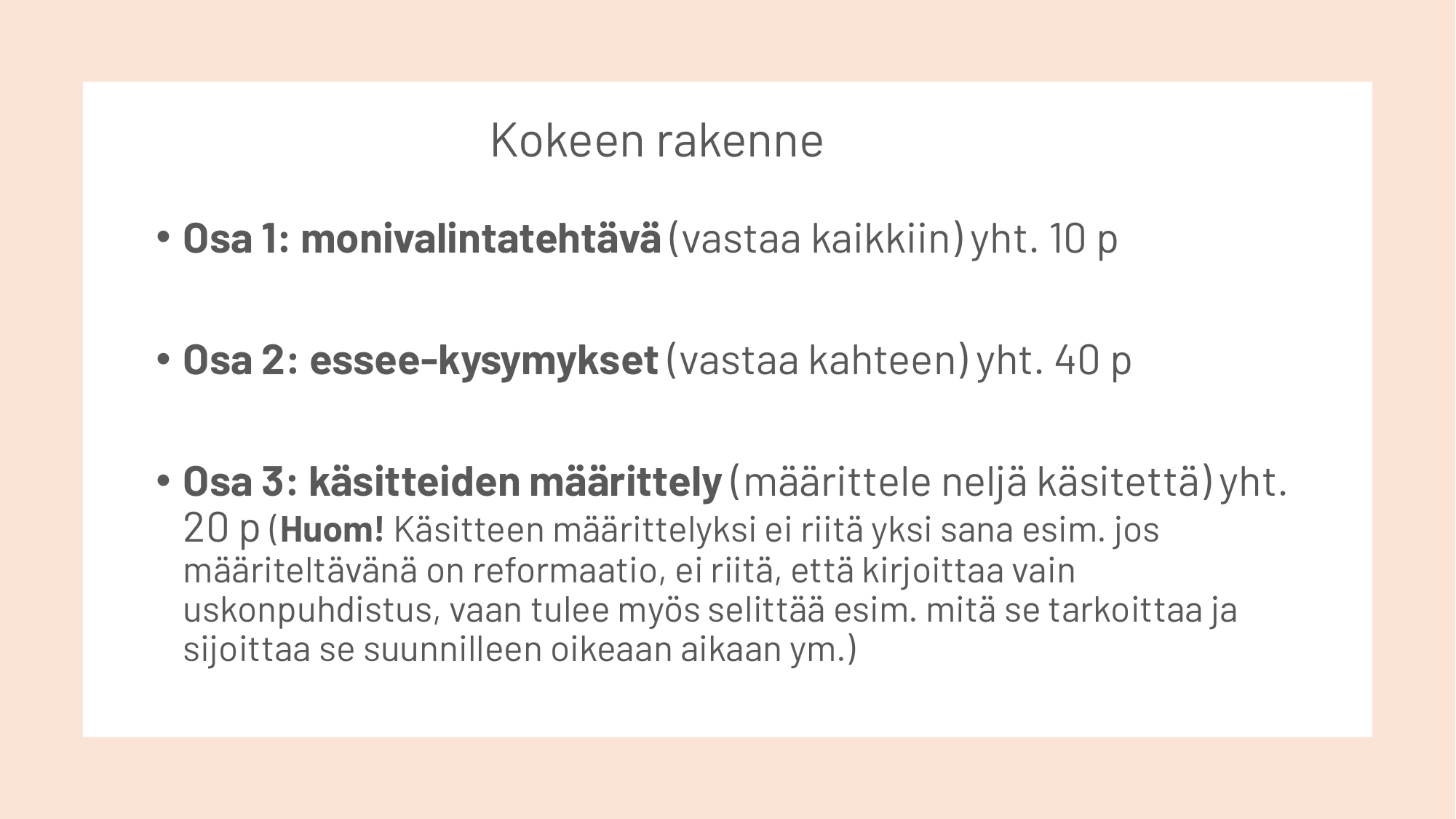

# Kokeen rakenne
Osa 1: monivalintatehtävä (vastaa kaikkiin) yht. 10 p

Osa 2: essee-kysymykset (vastaa kahteen) yht. 40 p

Osa 3: käsitteiden määrittely (määrittele neljä käsitettä) yht. 20 p (Huom! Käsitteen määrittelyksi ei riitä yksi sana esim. jos määriteltävänä on reformaatio, ei riitä, että kirjoittaa vain uskonpuhdistus, vaan tulee myös selittää esim. mitä se tarkoittaa ja sijoittaa se suunnilleen oikeaan aikaan ym.)